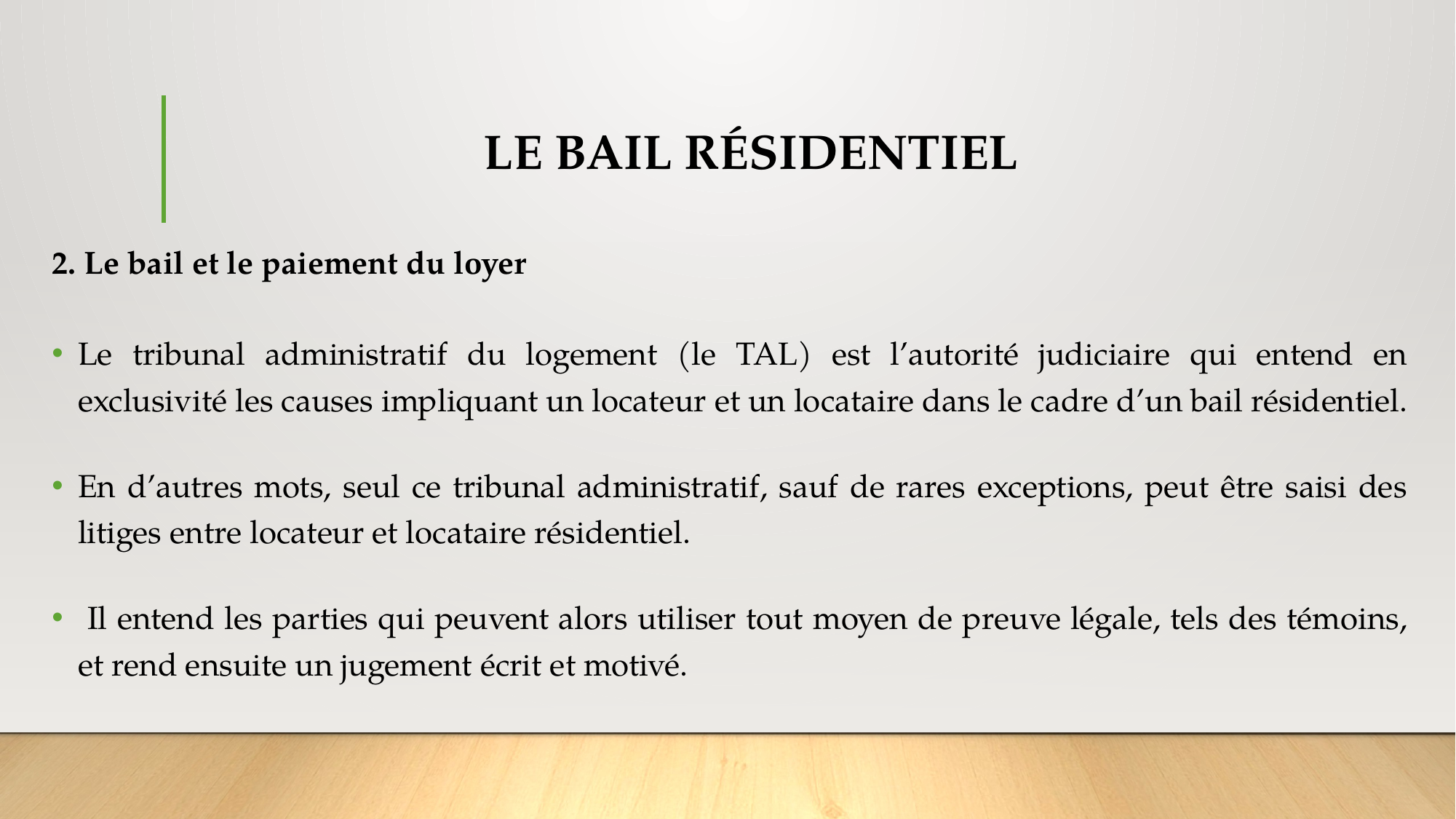

# LE BAIL RÉSIDENTIEL

2. Le bail et le paiement du loyer

Le tribunal administratif du logement (le TAL) est l’autorité judiciaire qui entend en exclusivité les causes impliquant un locateur et un locataire dans le cadre d’un bail résidentiel.

En d’autres mots, seul ce tribunal administratif, sauf de rares exceptions, peut être saisi des litiges entre locateur et locataire résidentiel.

 Il entend les parties qui peuvent alors utiliser tout moyen de preuve légale, tels des témoins, et rend ensuite un jugement écrit et motivé.